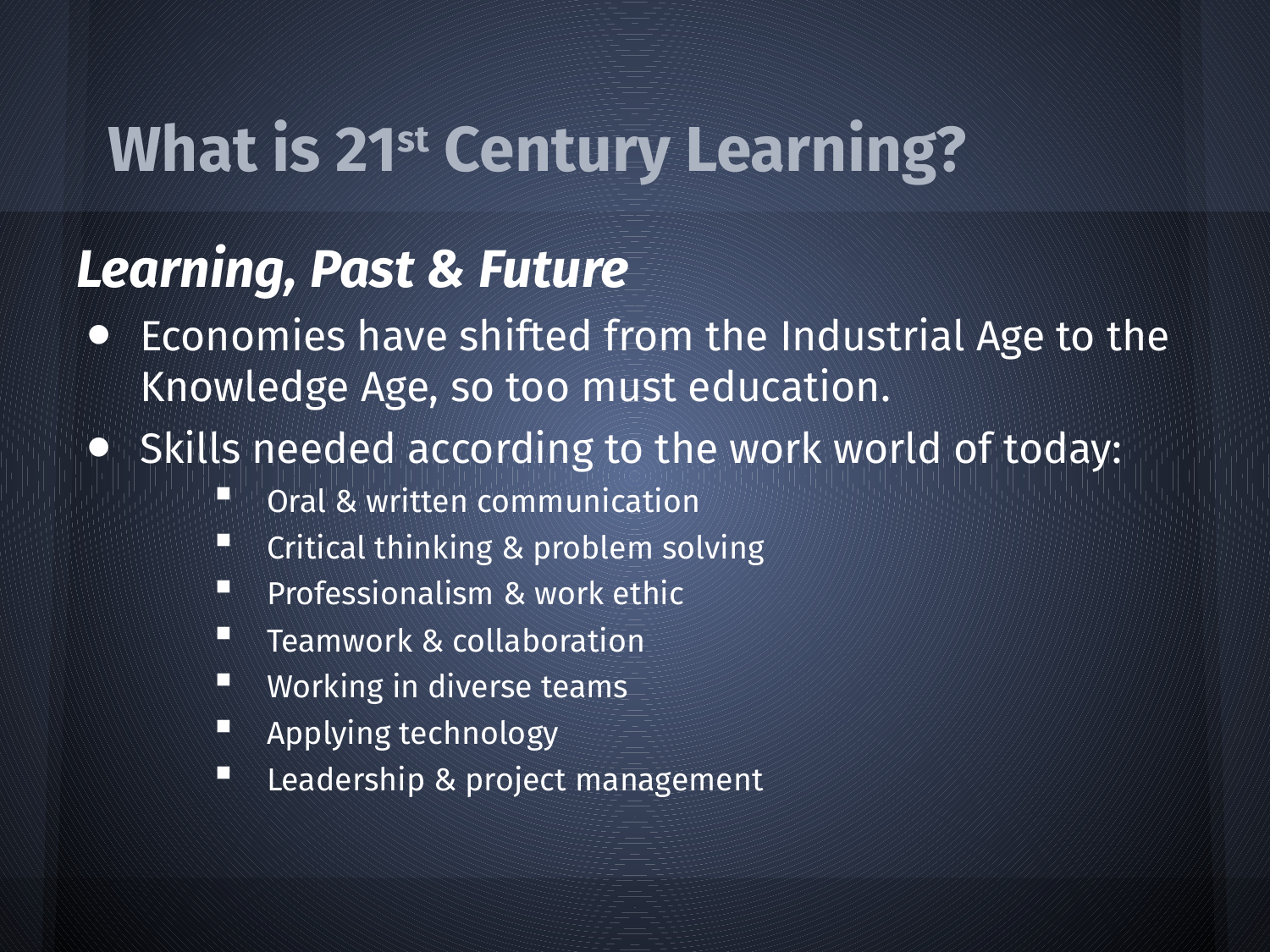

# What is 21st Century Learning?
Learning, Past & Future
Economies have shifted from the Industrial Age to the Knowledge Age, so too must education.
Skills needed according to the work world of today:
Oral & written communication
Critical thinking & problem solving
Professionalism & work ethic
Teamwork & collaboration
Working in diverse teams
Applying technology
Leadership & project management